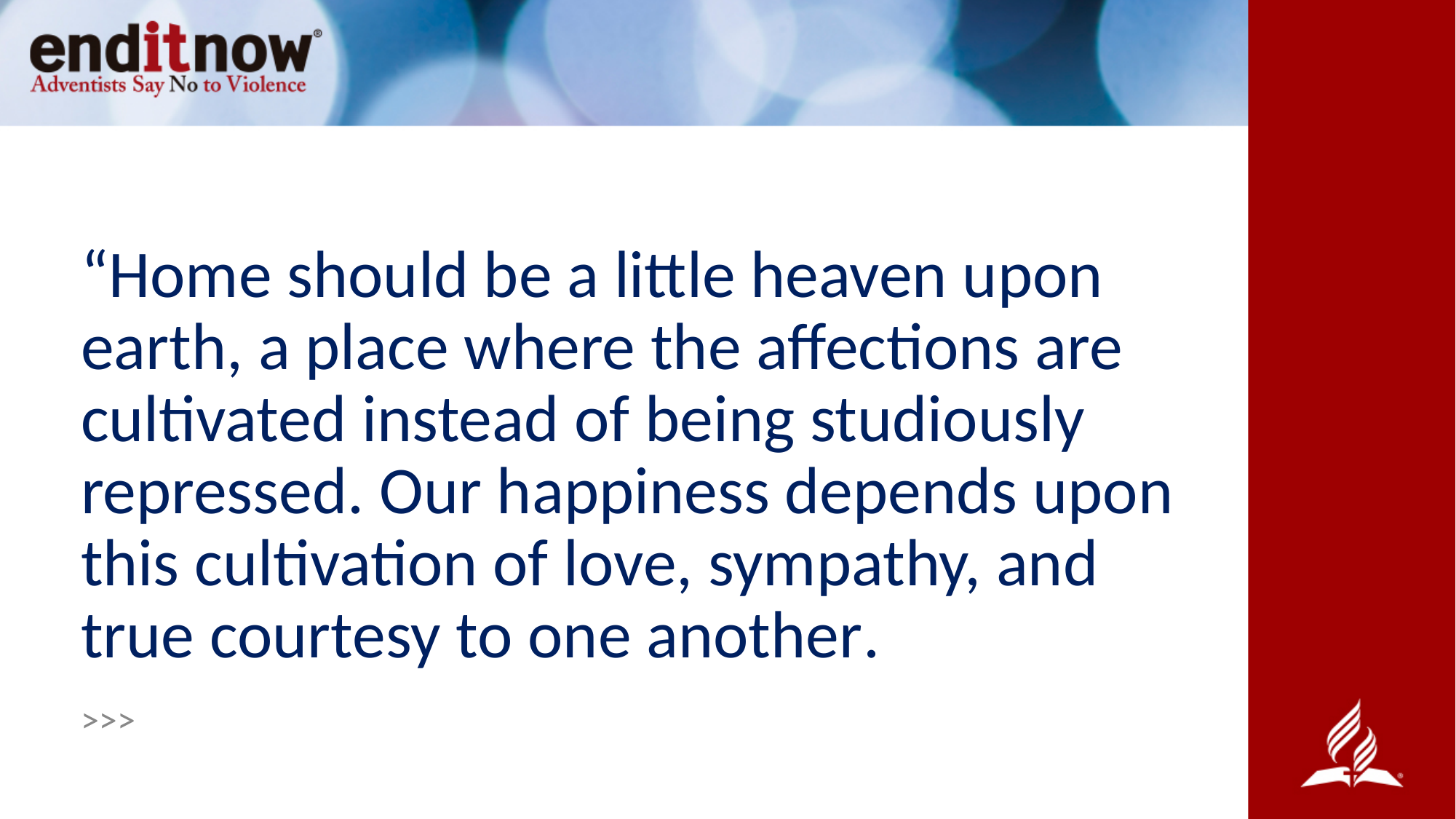

# “Home should be a little heaven upon earth, a place where the affections are cultivated instead of being studiously repressed. Our happiness depends upon this cultivation of love, sympathy, and true courtesy to one another.
>>>